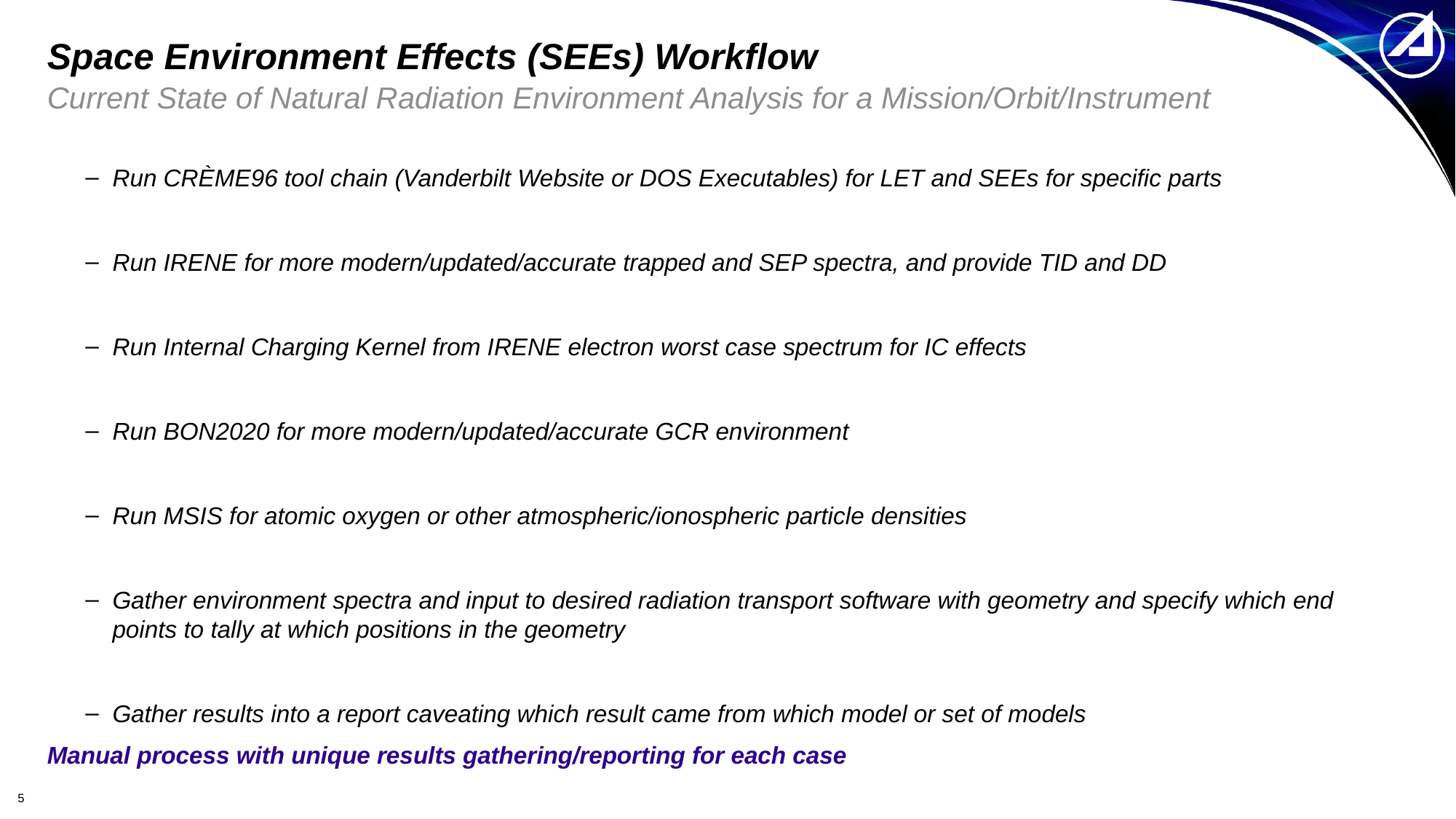

# Space Environment Effects (SEEs) Workflow
Current State of Natural Radiation Environment Analysis for a Mission/Orbit/Instrument

Run CRÈME96 tool chain (Vanderbilt Website or DOS Executables) for LET and SEEs for specific parts

Run IRENE for more modern/updated/accurate trapped and SEP spectra, and provide TID and DD

Run Internal Charging Kernel from IRENE electron worst case spectrum for IC effects

Run BON2020 for more modern/updated/accurate GCR environment

Run MSIS for atomic oxygen or other atmospheric/ionospheric particle densities

Gather environment spectra and input to desired radiation transport software with geometry and specify which end points to tally at which positions in the geometry

Gather results into a report caveating which result came from which model or set of models
Manual process with unique results gathering/reporting for each case